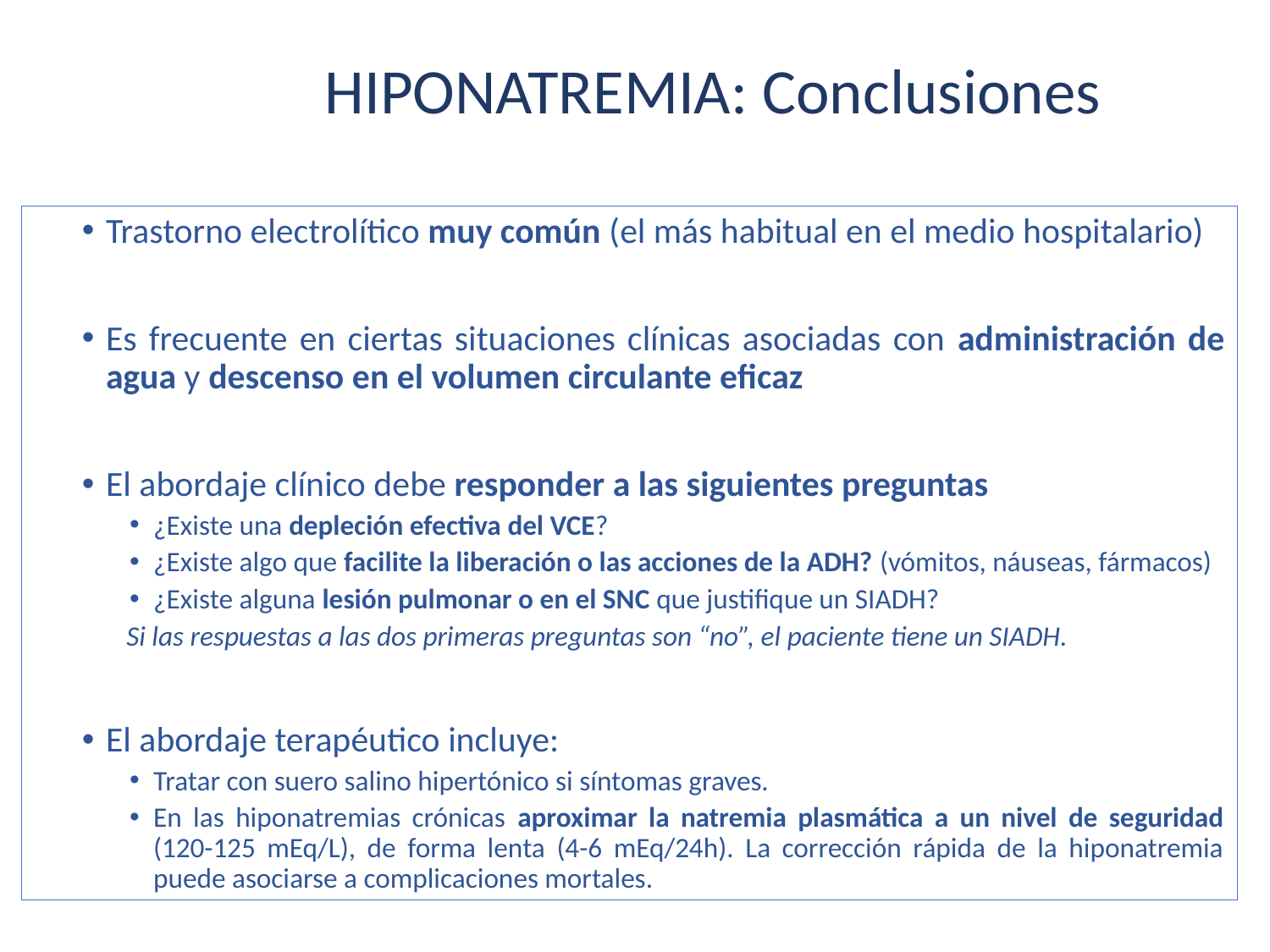

# HIPONATREMIA: Conclusiones
Trastorno electrolítico muy común (el más habitual en el medio hospitalario)

Es frecuente en ciertas situaciones clínicas asociadas con administración de agua y descenso en el volumen circulante eficaz

El abordaje clínico debe responder a las siguientes preguntas
¿Existe una depleción efectiva del VCE?
¿Existe algo que facilite la liberación o las acciones de la ADH? (vómitos, náuseas, fármacos)
¿Existe alguna lesión pulmonar o en el SNC que justifique un SIADH?
       Si las respuestas a las dos primeras preguntas son “no”, el paciente tiene un SIADH.

El abordaje terapéutico incluye:
Tratar con suero salino hipertónico si síntomas graves.
En las hiponatremias crónicas aproximar la natremia plasmática a un nivel de seguridad (120-125 mEq/L), de forma lenta (4-6 mEq/24h). La corrección rápida de la hiponatremia puede asociarse a complicaciones mortales.